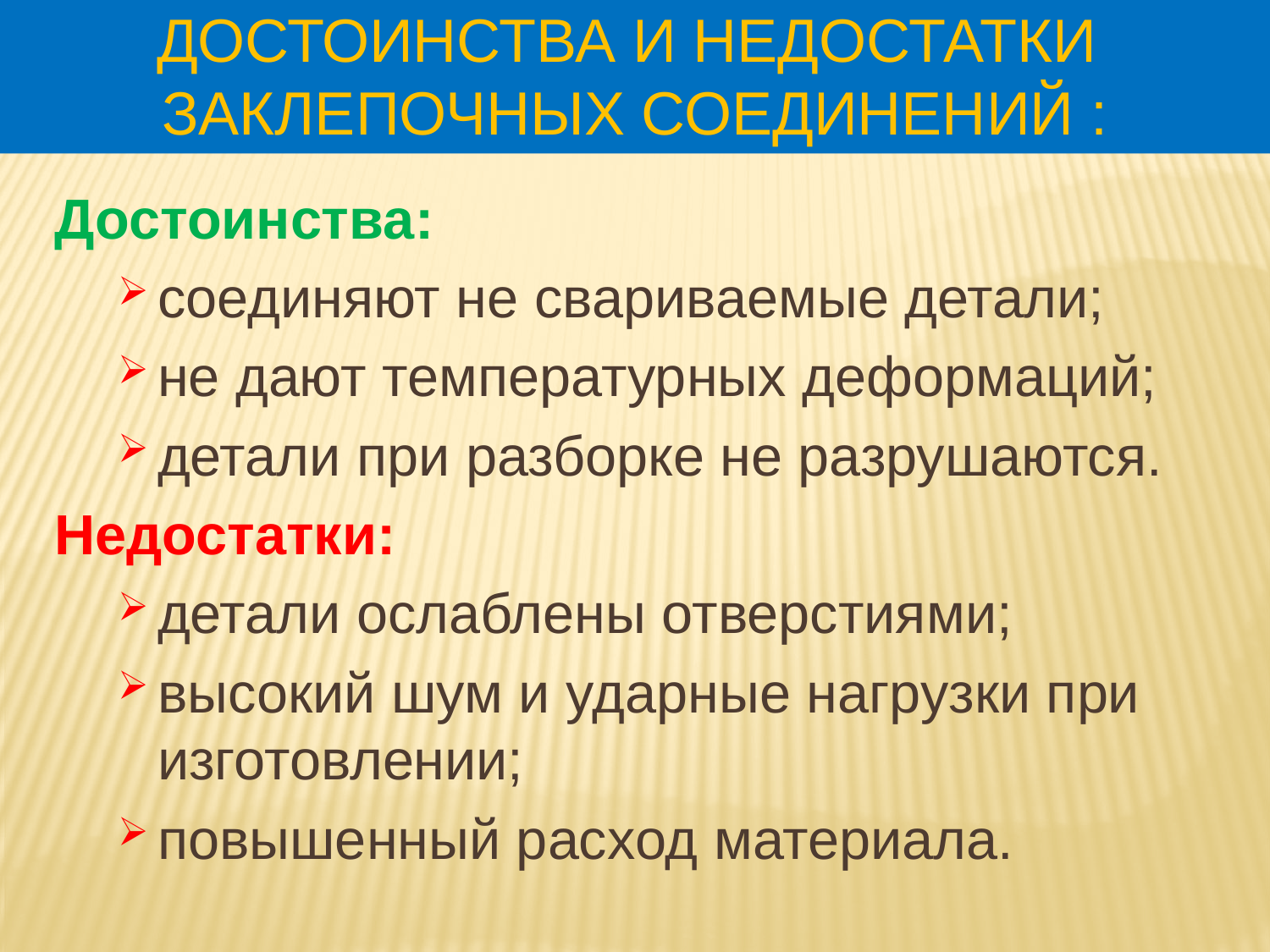

Достоинства и недостатки
ЗАКЛЕПОЧНЫХ СОЕДИНЕНИЙ :
Достоинства:
соединяют не свариваемые детали;
не дают температурных деформаций;
детали при разборке не разрушаются.
Недостатки:
детали ослаблены отверстиями;
высокий шум и ударные нагрузки при изготовлении;
повышенный расход материала.